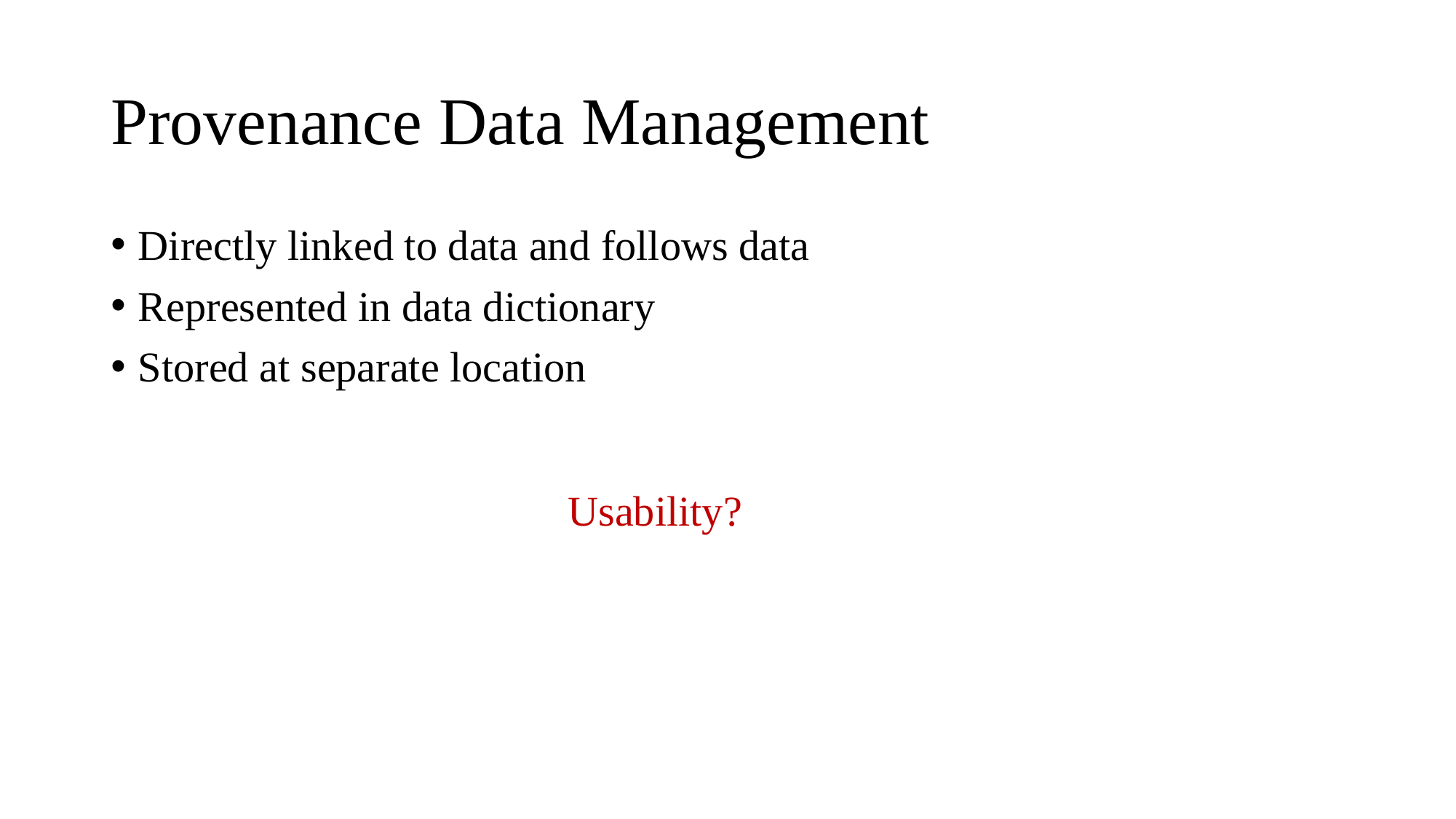

# Provenance Data Management
Directly linked to data and follows data
Represented in data dictionary
Stored at separate location
Usability?